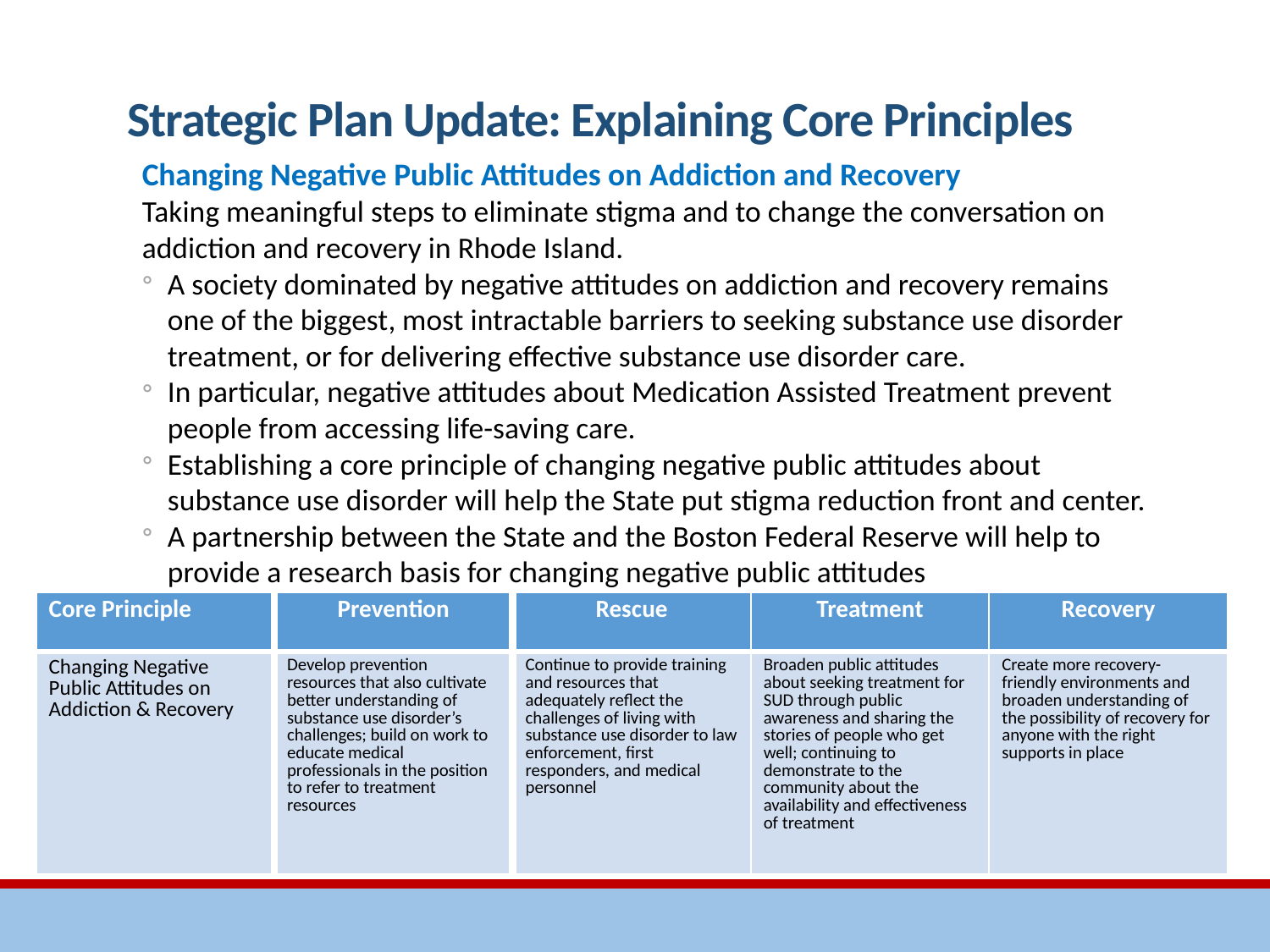

# Strategic Plan Update: Explaining Core Principles
Changing Negative Public Attitudes on Addiction and Recovery
Taking meaningful steps to eliminate stigma and to change the conversation on addiction and recovery in Rhode Island.
A society dominated by negative attitudes on addiction and recovery remains one of the biggest, most intractable barriers to seeking substance use disorder treatment, or for delivering effective substance use disorder care.
In particular, negative attitudes about Medication Assisted Treatment prevent people from accessing life-saving care.
Establishing a core principle of changing negative public attitudes about substance use disorder will help the State put stigma reduction front and center.
A partnership between the State and the Boston Federal Reserve will help to provide a research basis for changing negative public attitudes
| Core Principle | Prevention | Rescue | Treatment | Recovery |
| --- | --- | --- | --- | --- |
| Changing Negative Public Attitudes on Addiction & Recovery | Develop prevention resources that also cultivate better understanding of substance use disorder’s challenges; build on work to educate medical professionals in the position to refer to treatment resources | Continue to provide training and resources that adequately reflect the challenges of living with substance use disorder to law enforcement, first responders, and medical personnel | Broaden public attitudes about seeking treatment for SUD through public awareness and sharing the stories of people who get well; continuing to demonstrate to the community about the availability and effectiveness of treatment | Create more recovery-friendly environments and broaden understanding of the possibility of recovery for anyone with the right supports in place |